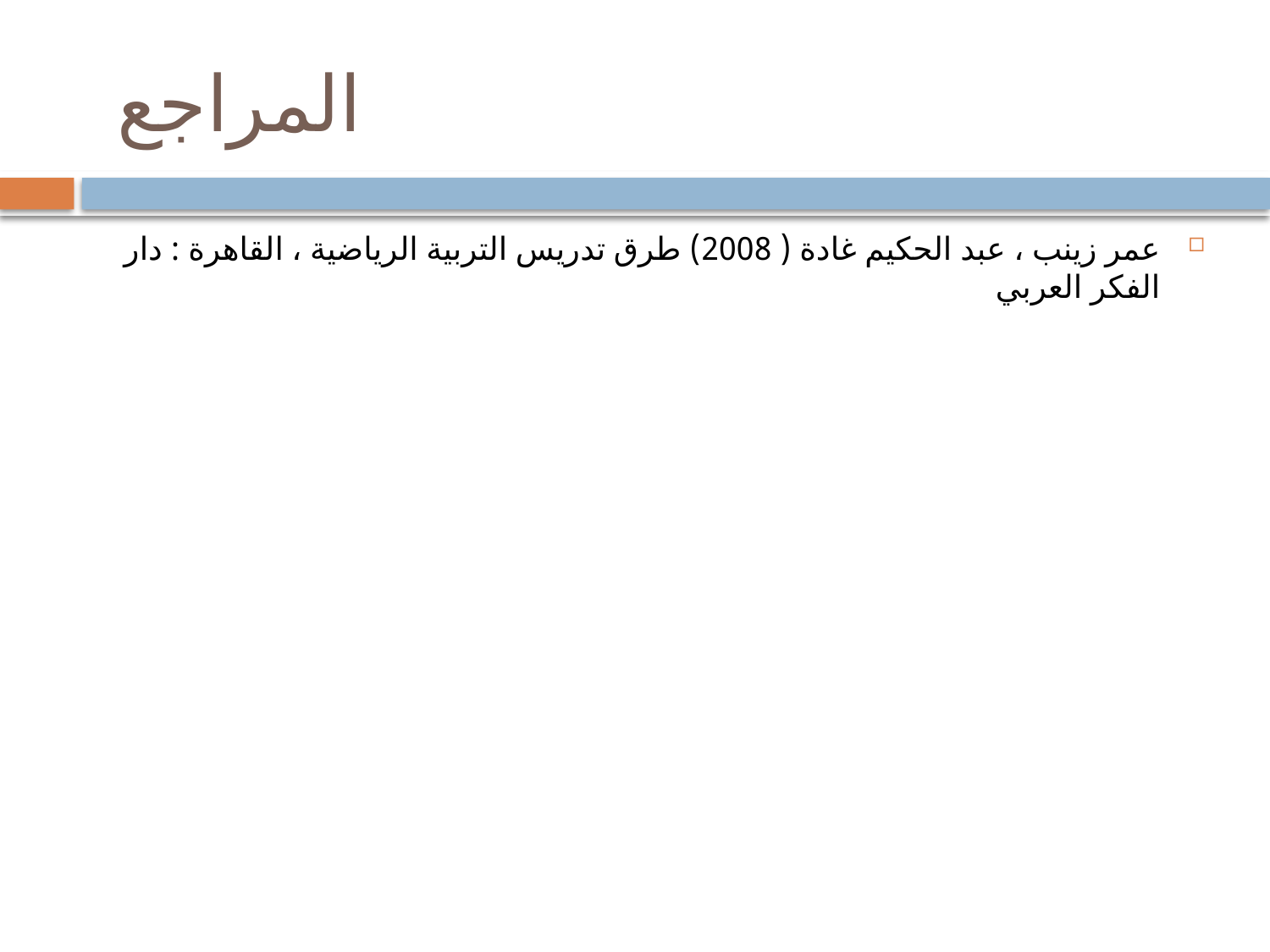

# المراجع
عمر زينب ، عبد الحكيم غادة ( 2008) طرق تدريس التربية الرياضية ، القاهرة : دار الفكر العربي